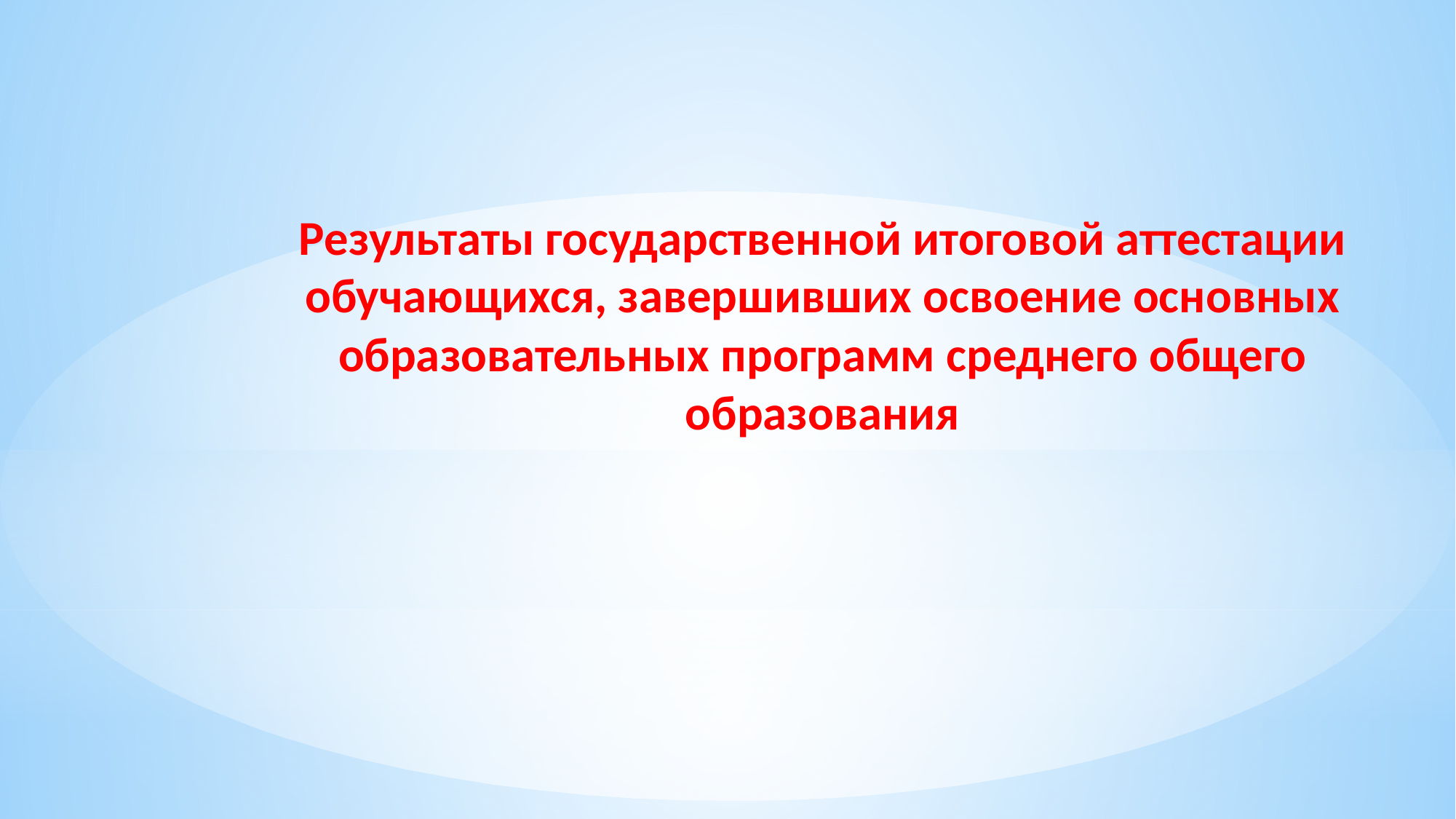

Результаты государственной итоговой аттестации обучающихся, завершивших освоение основных образовательных программ среднего общего образования